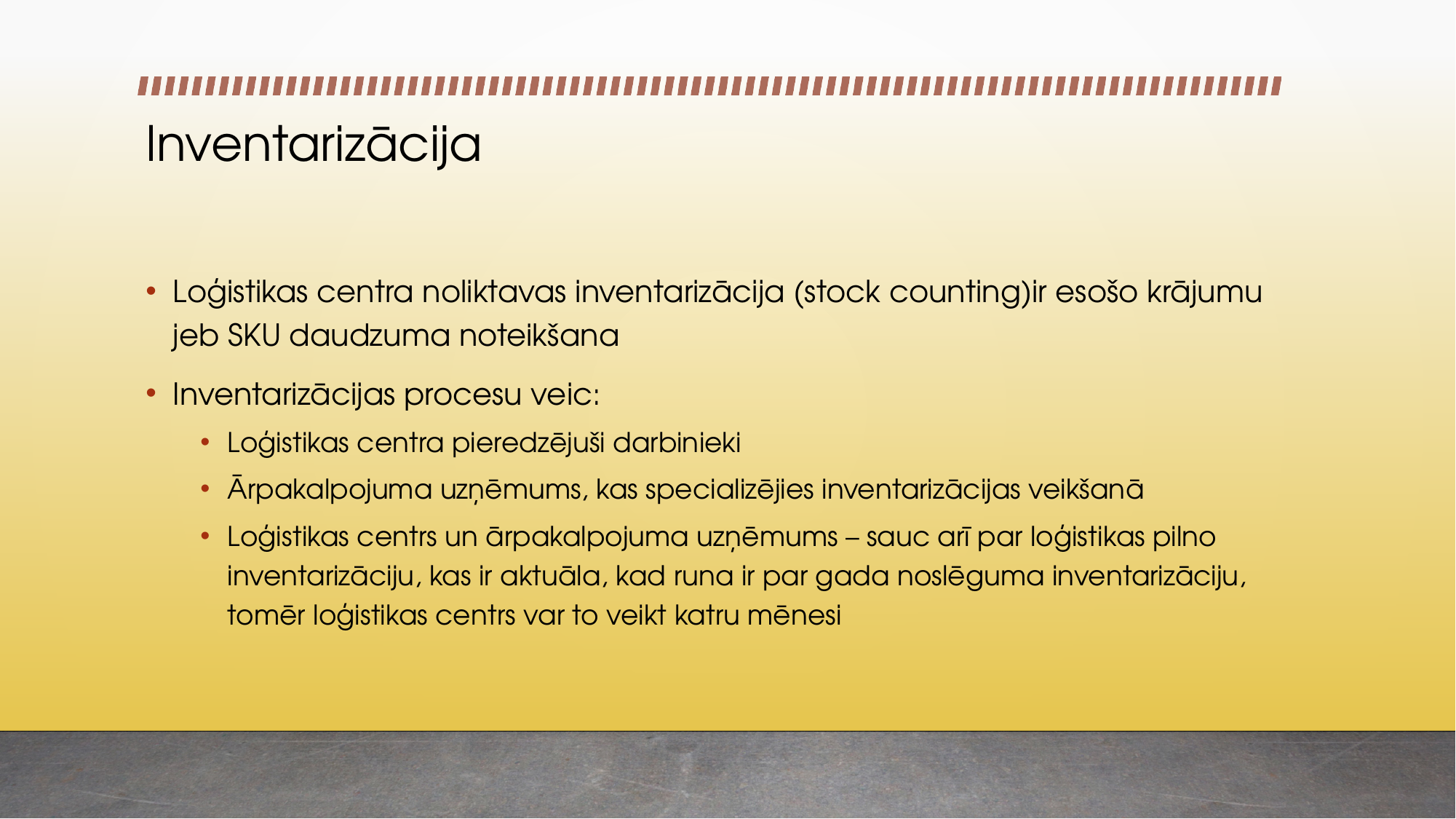

# Inventarizācija
Loģistikas centra noliktavas inventarizācija (stock counting)ir esošo krājumu jeb SKU daudzuma noteikšana
Inventarizācijas procesu veic:
Loģistikas centra pieredzējuši darbinieki
Ārpakalpojuma uzņēmums, kas specializējies inventarizācijas veikšanā
Loģistikas centrs un ārpakalpojuma uzņēmums – sauc arī par loģistikas pilno inventarizāciju, kas ir aktuāla, kad runa ir par gada noslēguma inventarizāciju, tomēr loģistikas centrs var to veikt katru mēnesi